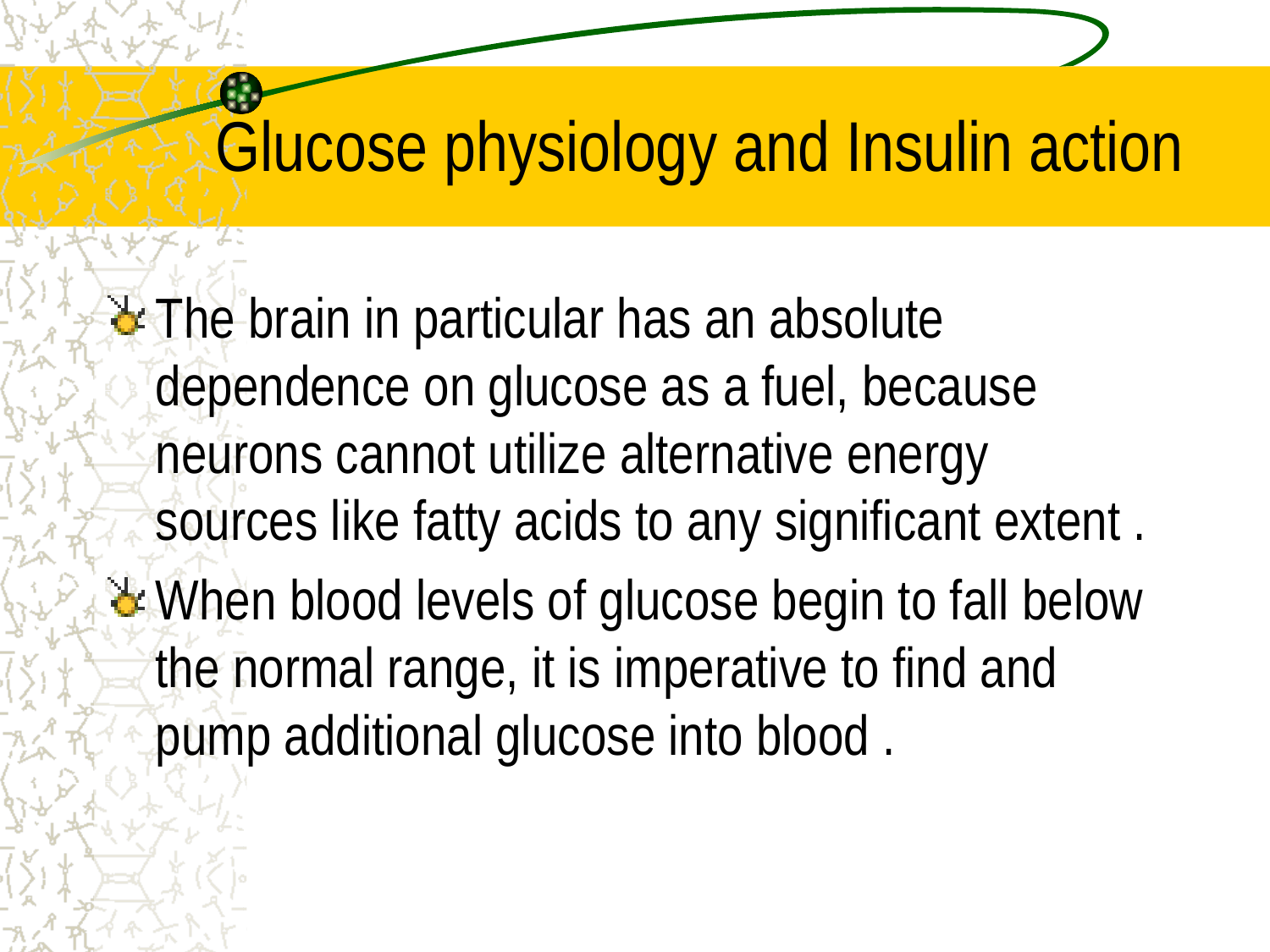

# Glucose physiology and Insulin action
The brain in particular has an absolute dependence on glucose as a fuel, because neurons cannot utilize alternative energy sources like fatty acids to any significant extent .
When blood levels of glucose begin to fall below the normal range, it is imperative to find and pump additional glucose into blood .